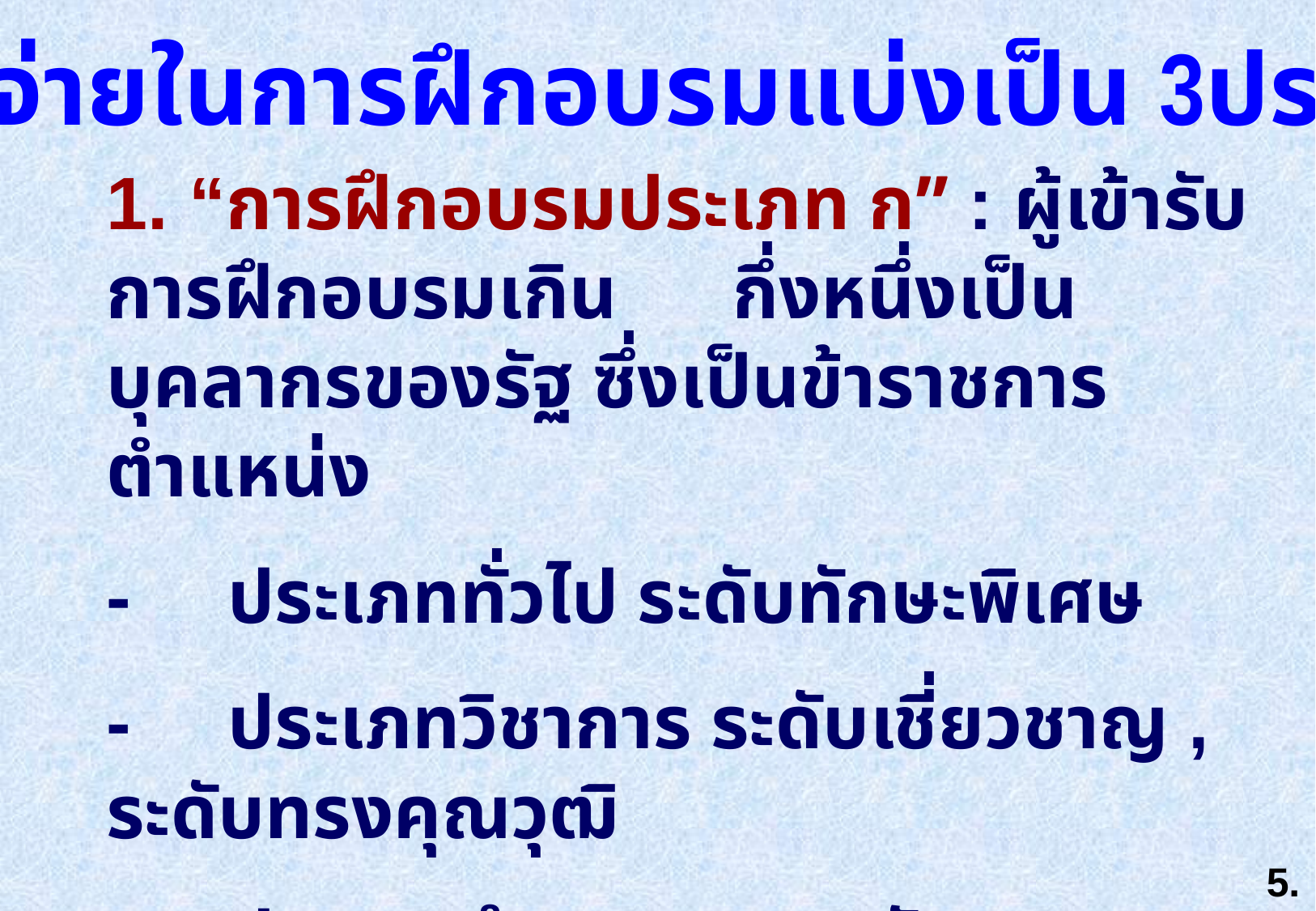

ค่าใช้จ่ายในการฝึกอบรมแบ่งเป็น 3ประเภท
  	1. “การฝึกอบรมประเภท ก” : ผู้เข้ารับการฝึกอบรมเกิน      กึ่งหนึ่งเป็นบุคลากรของรัฐ ซึ่งเป็นข้าราชการตำแหน่ง
	-	ประเภททั่วไป ระดับทักษะพิเศษ
	-	ประเภทวิชาการ ระดับเชี่ยวชาญ , ระดับทรงคุณวุฒิ
	-	ประเภทอำนวยการ ระดับสูง
	-	ประเภทบริหาร ระดับต้น , ระดับสูง

5.